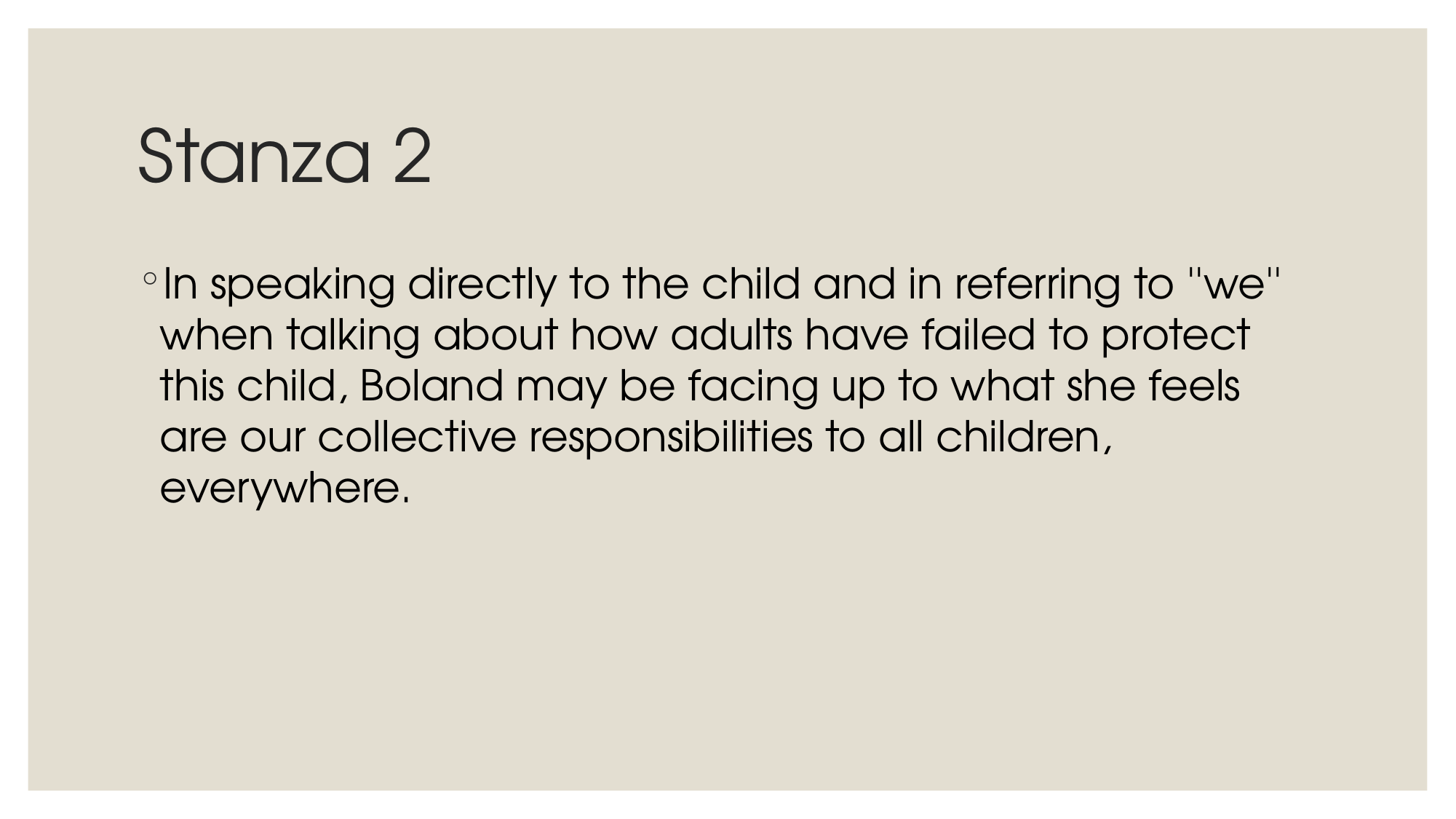

# Stanza 2
In speaking directly to the child and in referring to ''we'' when talking about how adults have failed to protect this child, Boland may be facing up to what she feels are our collective responsibilities to all children, everywhere.